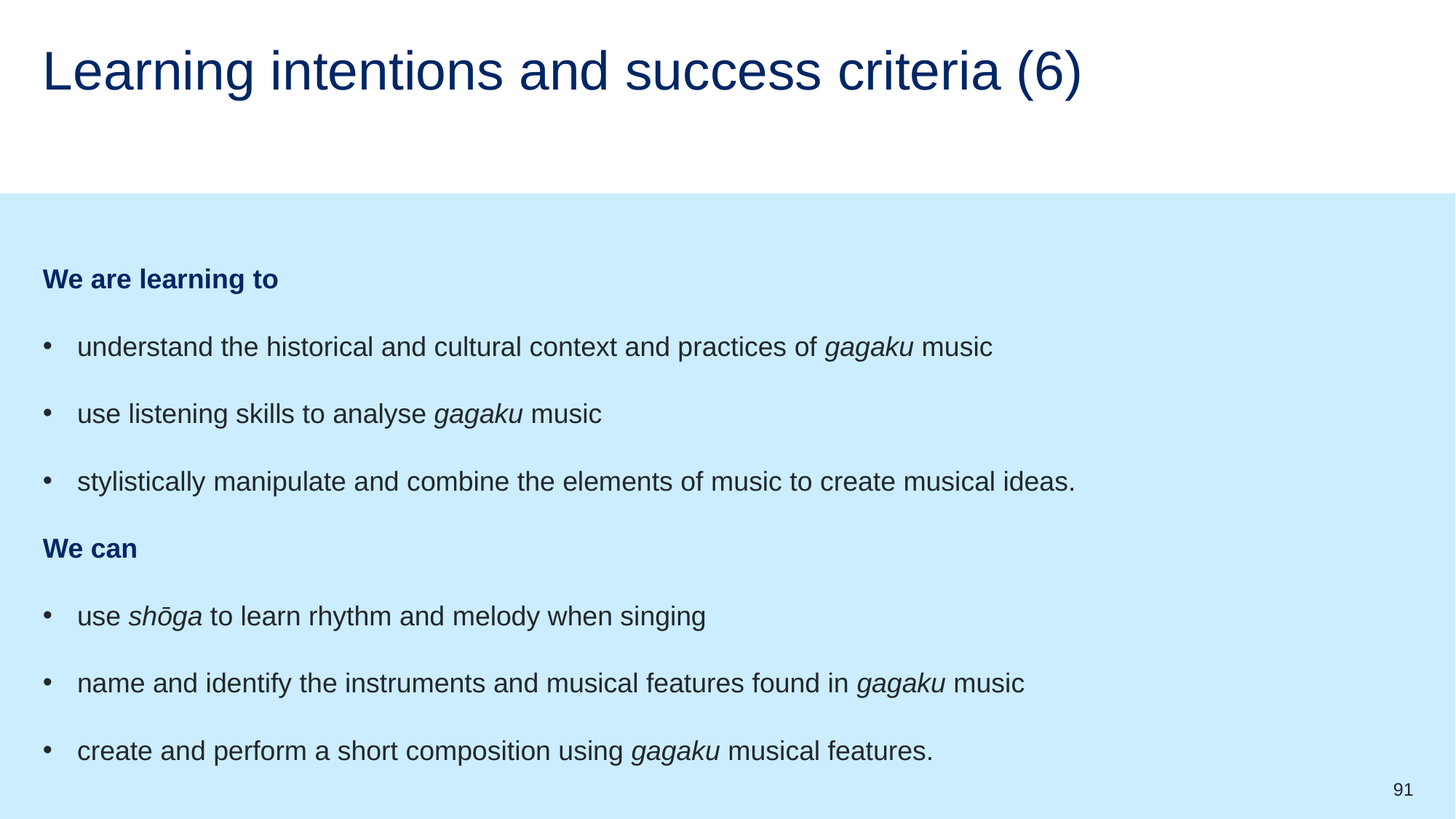

# Learning intentions and success criteria (6)
We are learning to
understand the historical and cultural context and practices of gagaku music
use listening skills to analyse gagaku music
stylistically manipulate and combine the elements of music to create musical ideas.
We can
use shōga to learn rhythm and melody when singing
name and identify the instruments and musical features found in gagaku music
create and perform a short composition using gagaku musical features.
91